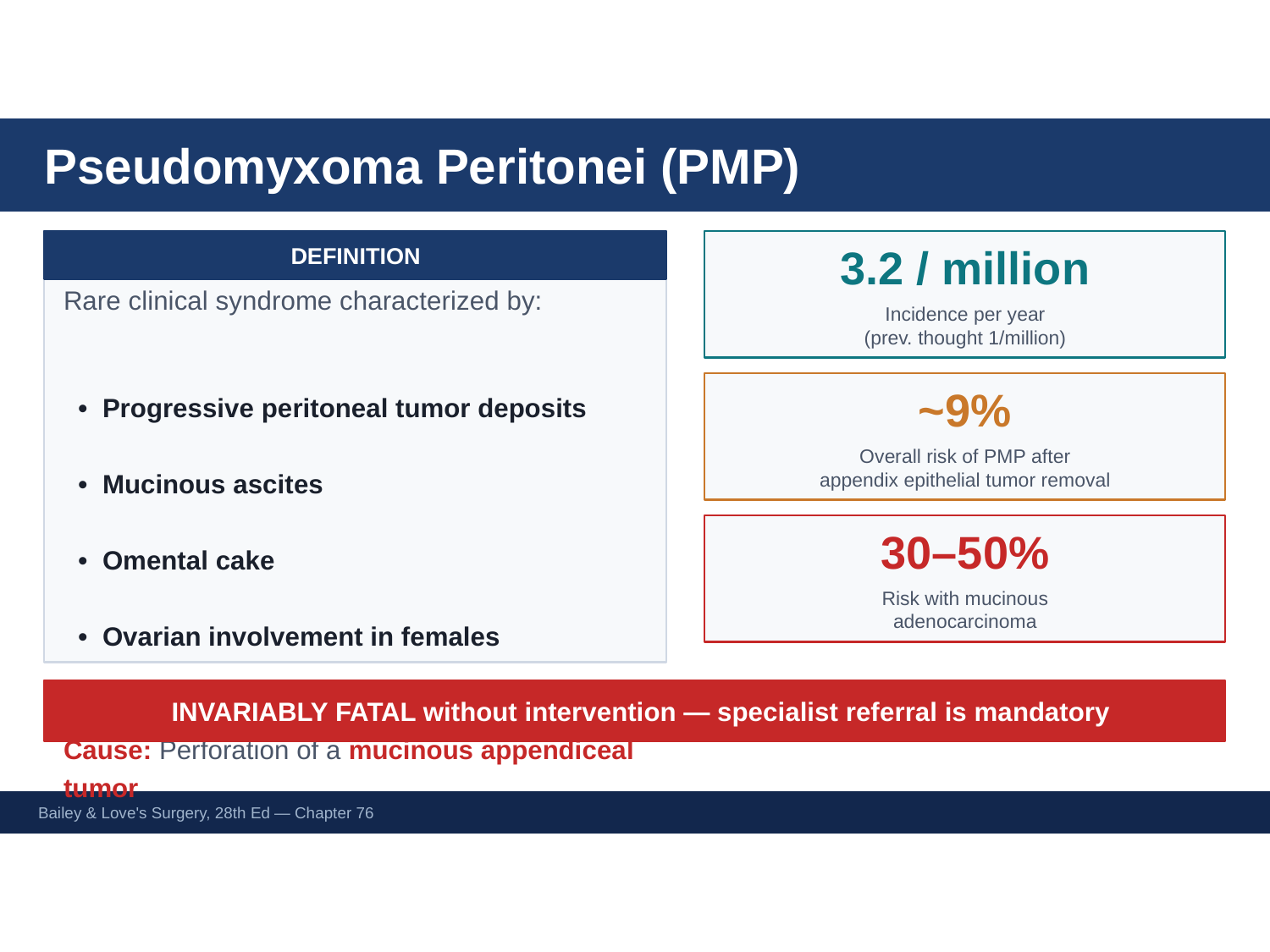

Pseudomyxoma Peritonei (PMP)

DEFINITION

3.2 / million
Rare clinical syndrome characterized by:

  •  Progressive peritoneal tumor deposits

  •  Mucinous ascites

  •  Omental cake

  •  Ovarian involvement in females

Cause: Perforation of a mucinous appendiceal tumor
Incidence per year
(prev. thought 1/million)

~9%
Overall risk of PMP after
appendix epithelial tumor removal

30–50%
Risk with mucinous
adenoca­rcinoma

INVARIABLY FATAL without intervention — specialist referral is mandatory

Bailey & Love's Surgery, 28th Ed — Chapter 76